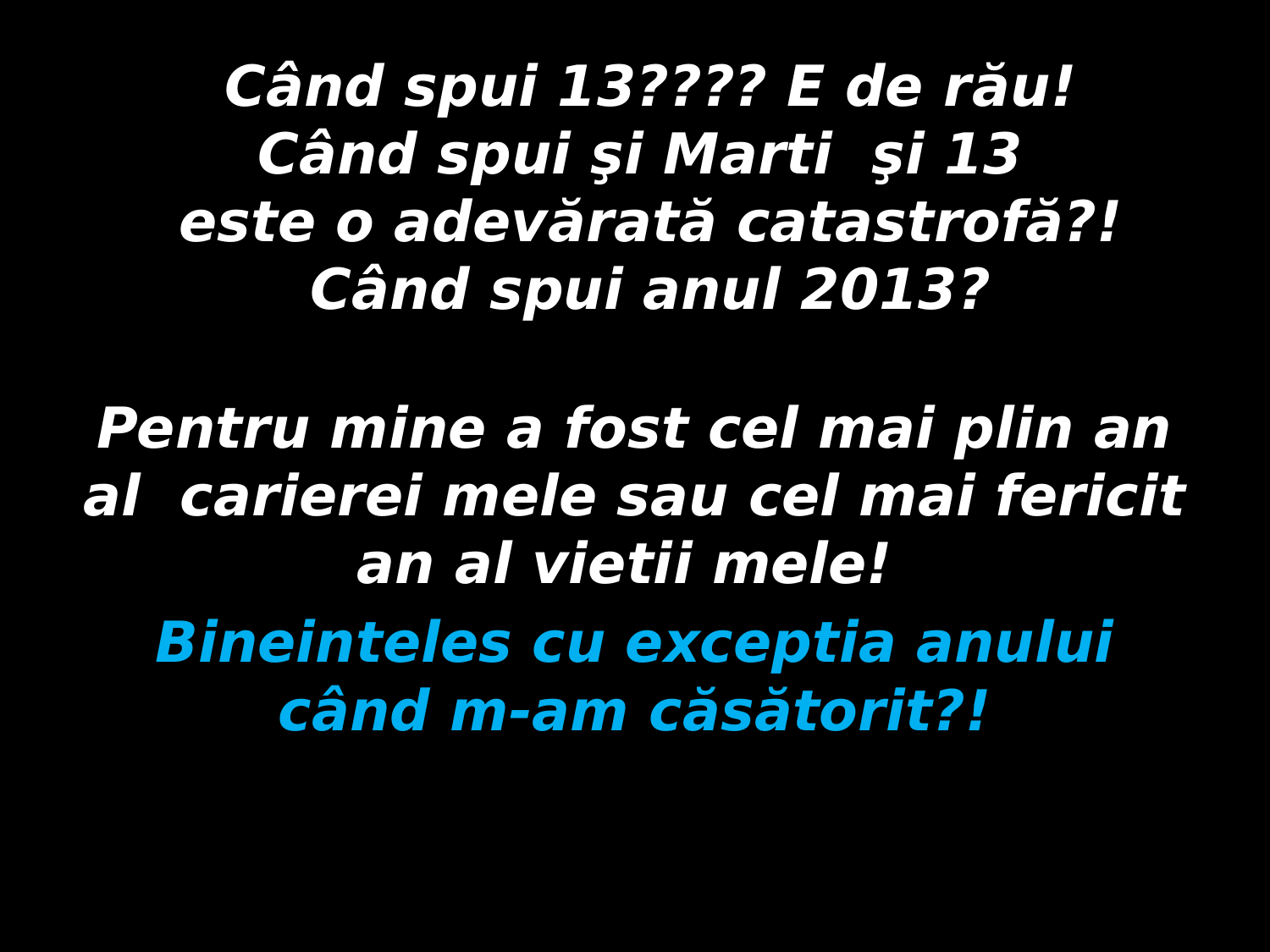

# Când spui 13???? E de rău! Când spui şi Marti  şi 13 este o adevărată catastrofă?! Când spui anul 2013?

Pentru mine a fost cel mai plin an al  carierei mele sau cel mai fericit an al vietii mele!
Bineinteles cu exceptia anului când m-am căsătorit?!